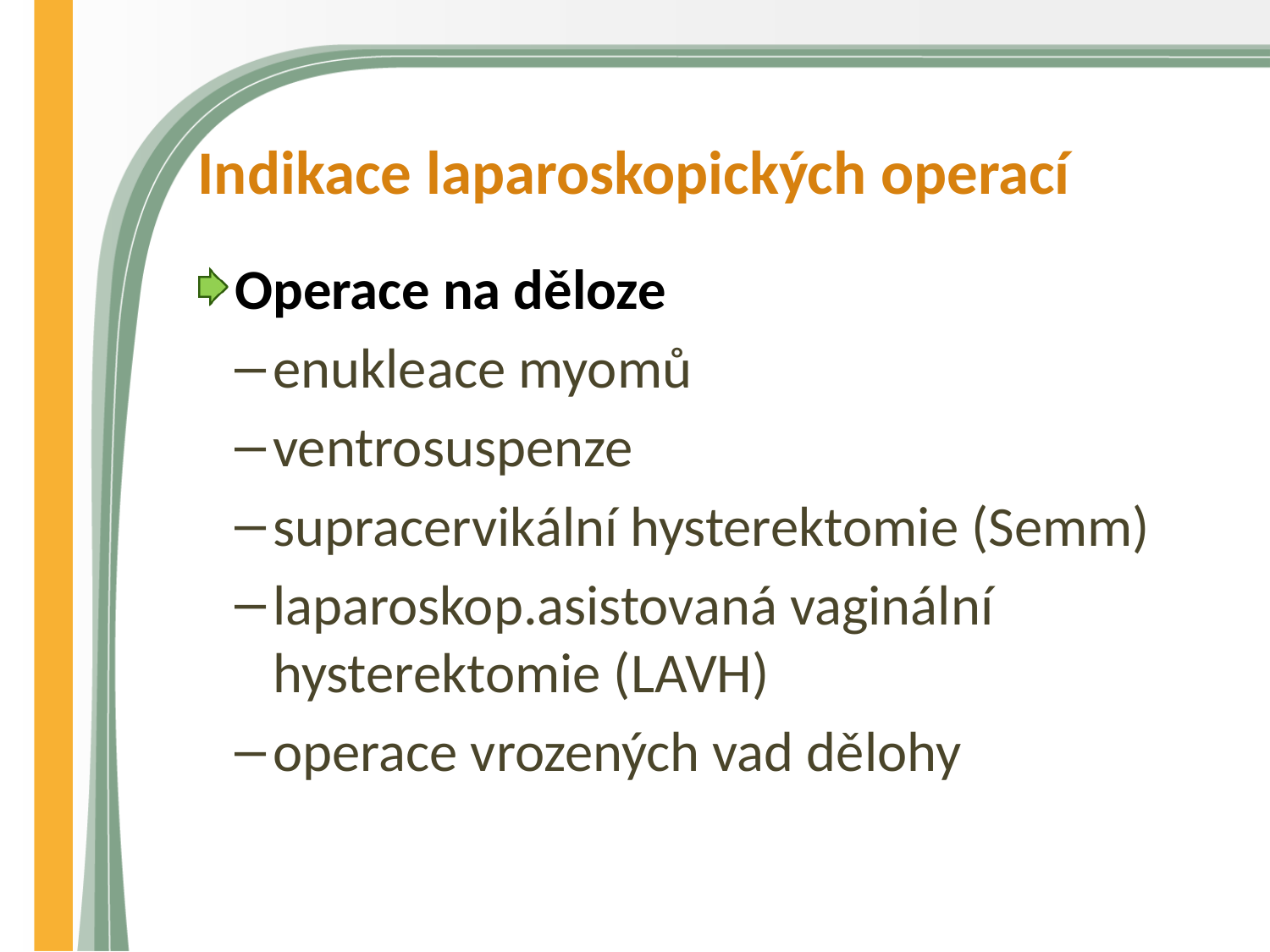

# Indikace laparoskopických operací
Operace na děloze
enukleace myomů
ventrosuspenze
supracervikální hysterektomie (Semm)
laparoskop.asistovaná vaginální hysterektomie (LAVH)
operace vrozených vad dělohy